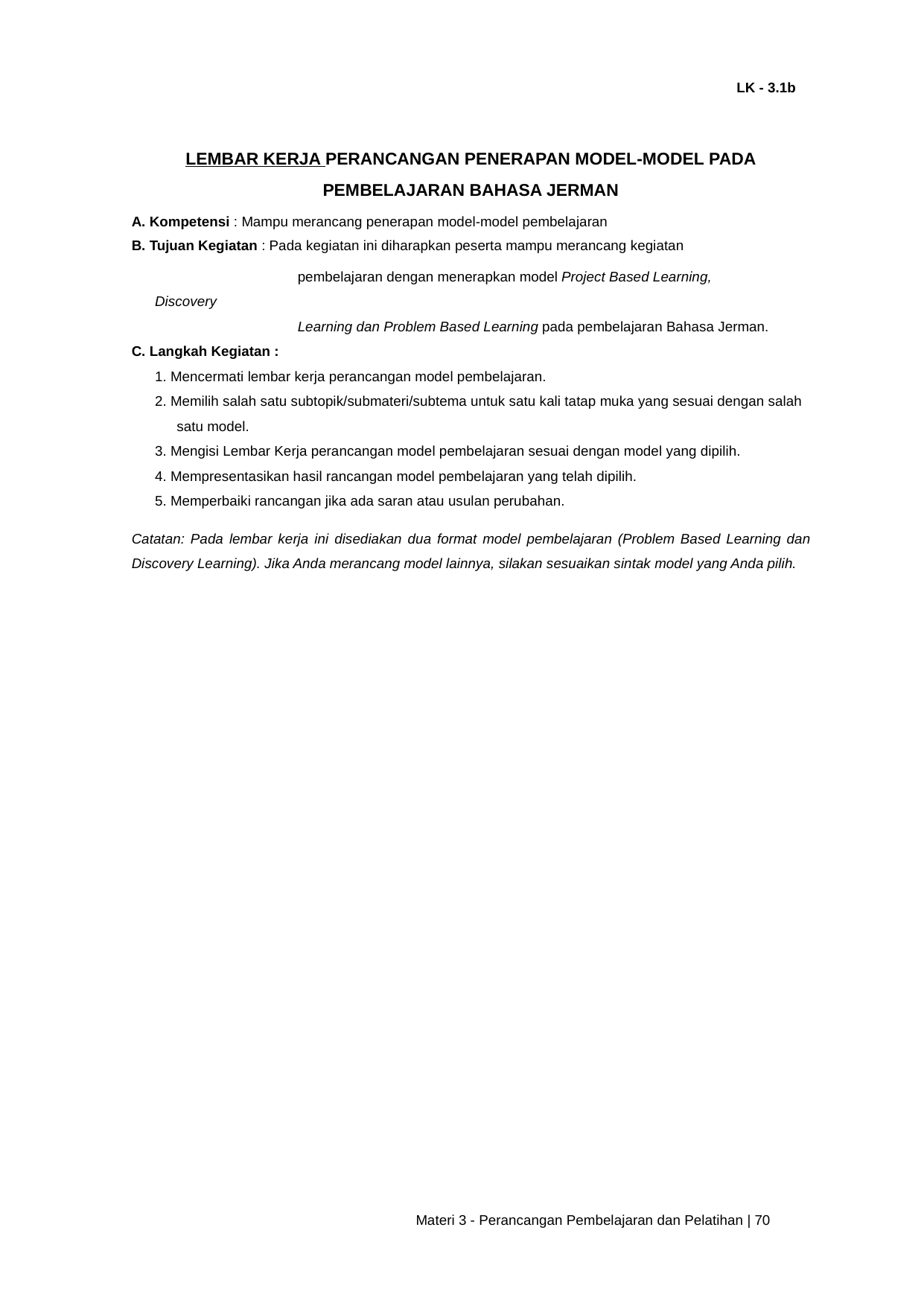

LK - 3.1b
LEMBAR KERJA PERANCANGAN PENERAPAN MODEL-MODEL PADA PEMBELAJARAN BAHASA JERMAN
A. Kompetensi : Mampu merancang penerapan model-model pembelajaran
B. Tujuan Kegiatan : Pada kegiatan ini diharapkan peserta mampu merancang kegiatan
pembelajaran dengan menerapkan model Project Based Learning,
Discovery
Learning dan Problem Based Learning pada pembelajaran Bahasa Jerman.
C. Langkah Kegiatan :
1. Mencermati lembar kerja perancangan model pembelajaran.
2. Memilih salah satu subtopik/submateri/subtema untuk satu kali tatap muka yang sesuai dengan salah satu model.
3. Mengisi Lembar Kerja perancangan model pembelajaran sesuai dengan model yang dipilih.
4. Mempresentasikan hasil rancangan model pembelajaran yang telah dipilih.
5. Memperbaiki rancangan jika ada saran atau usulan perubahan.
Catatan: Pada lembar kerja ini disediakan dua format model pembelajaran (Problem Based Learning dan Discovery Learning). Jika Anda merancang model lainnya, silakan sesuaikan sintak model yang Anda pilih.
Materi 3 - Perancangan Pembelajaran dan Pelatihan | 70